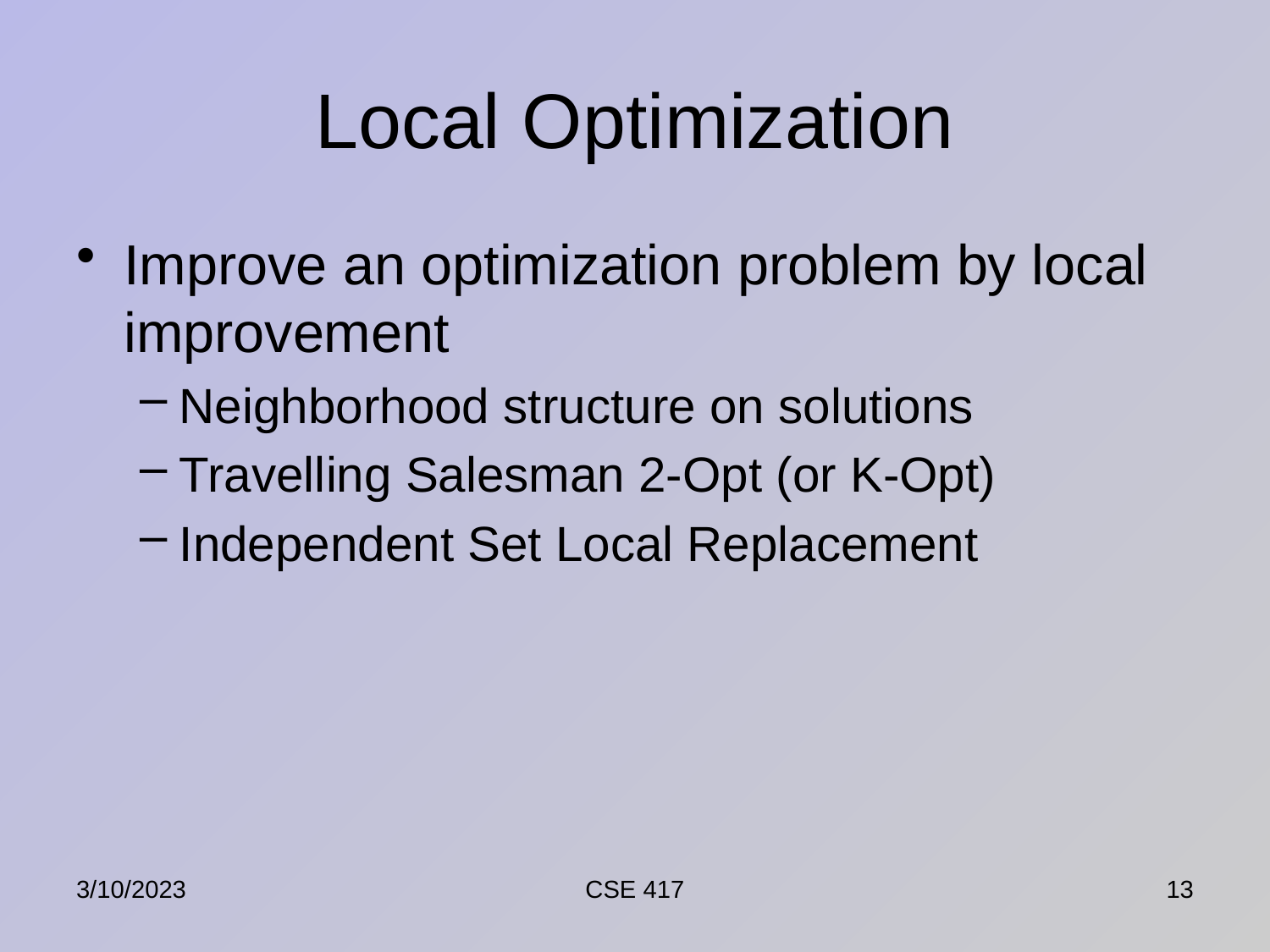

# Local Optimization
Improve an optimization problem by local improvement
Neighborhood structure on solutions
Travelling Salesman 2-Opt (or K-Opt)
Independent Set Local Replacement
3/10/2023
CSE 417
13